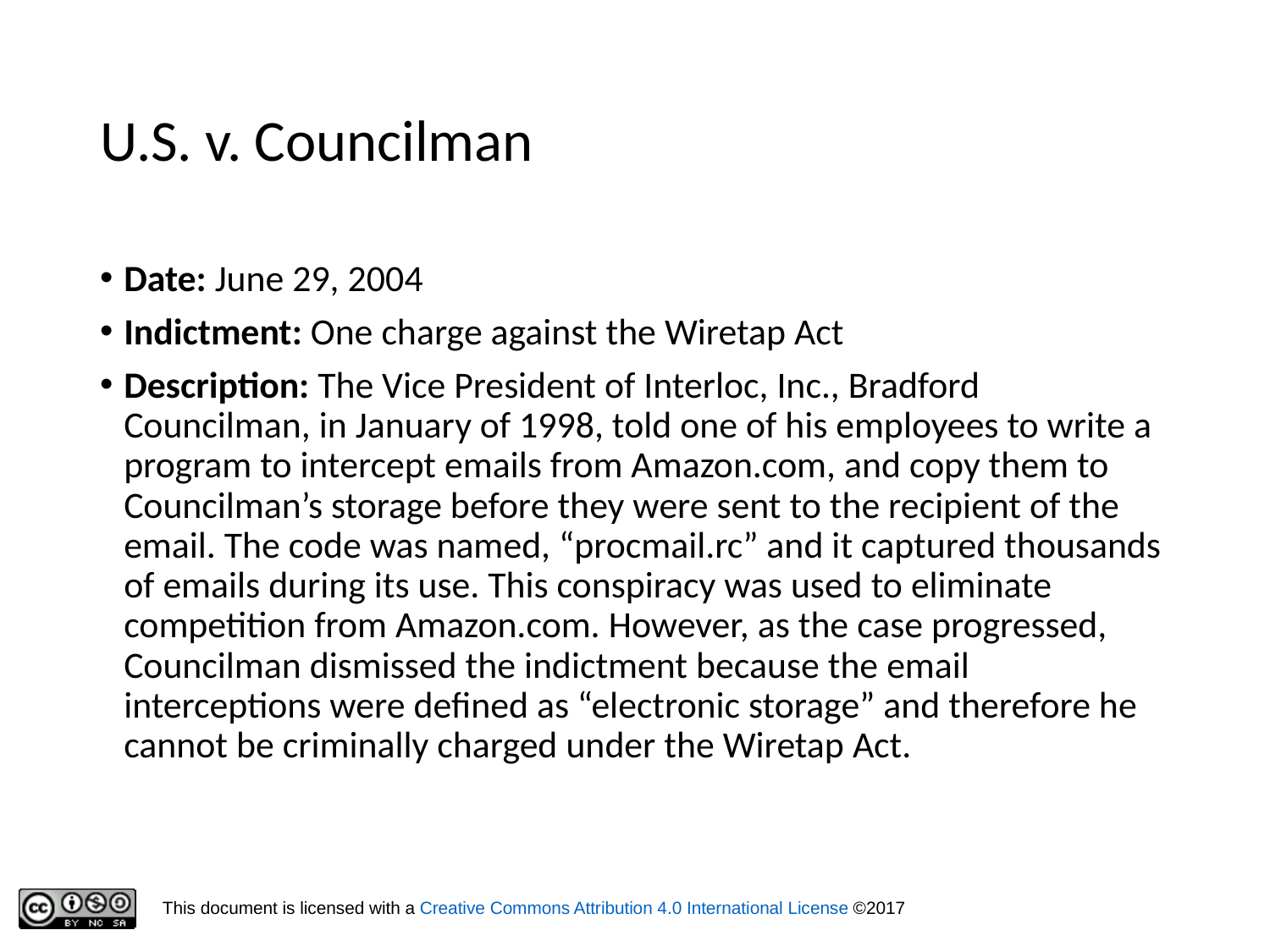

# U.S. v. Councilman
Date: June 29, 2004
Indictment: One charge against the Wiretap Act
Description: The Vice President of Interloc, Inc., Bradford Councilman, in January of 1998, told one of his employees to write a program to intercept emails from Amazon.com, and copy them to Councilman’s storage before they were sent to the recipient of the email. The code was named, “procmail.rc” and it captured thousands of emails during its use. This conspiracy was used to eliminate competition from Amazon.com. However, as the case progressed, Councilman dismissed the indictment because the email interceptions were defined as “electronic storage” and therefore he cannot be criminally charged under the Wiretap Act.